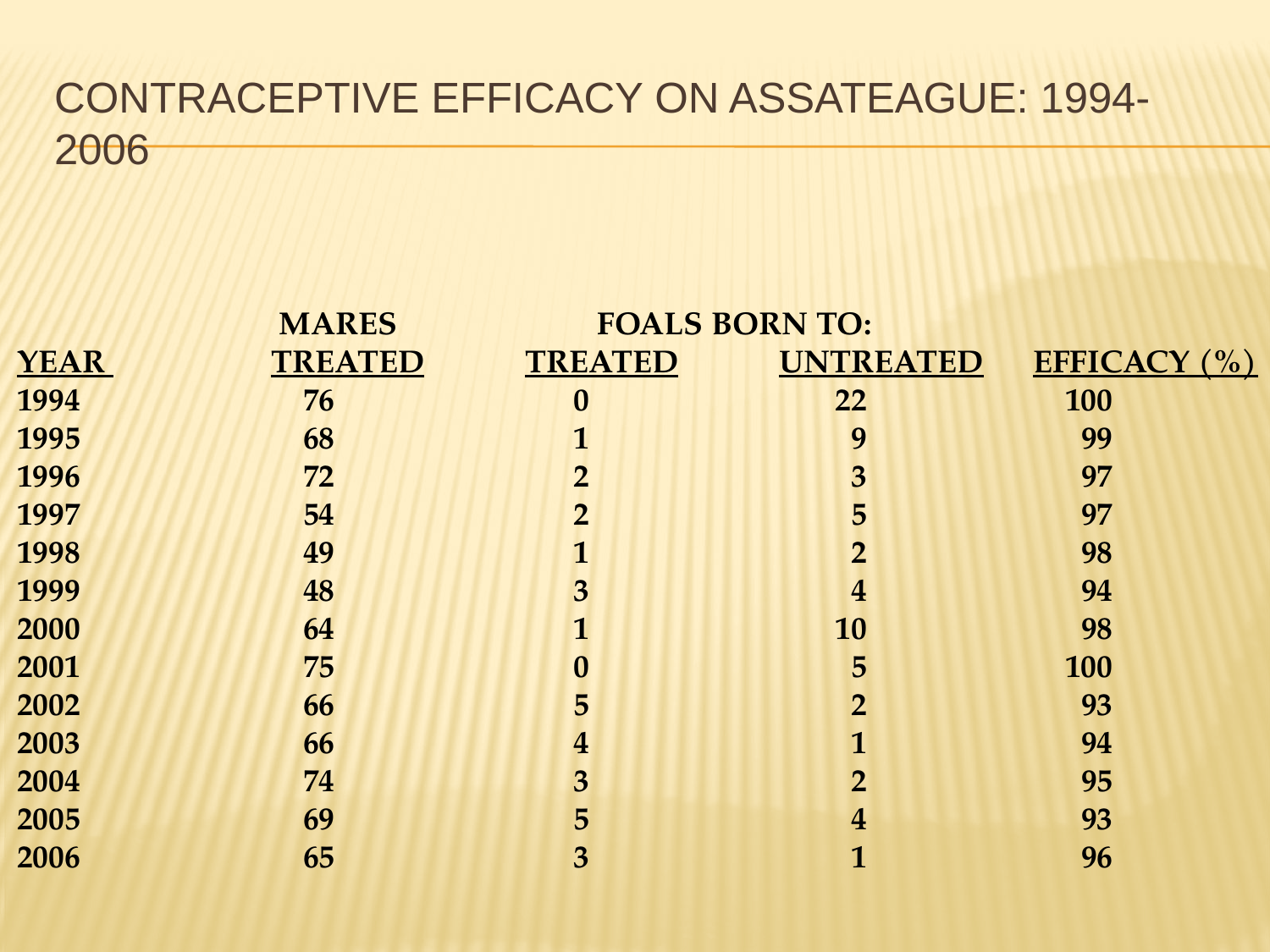

# CONTRACEPTIVE EFFICACY ON ASSATEAGUE: 1994-2006
		 MARES 	         FOALS BORN TO:
YEAR 		TREATED	TREATED	UNTREATED	EFFICACY (%)
1994		    76		      0		       22              	    100
1995		    68		      1		         9	      	      99
1996		    72	             	      2		         3	      	      97
1997		    54		      2		         5	      	      97
1998		    49		      1		         2	      	      98
1999		    48		      3		         4	      	      94
2000		    64		      1		       10	      	      98
2001		    75		      0		         5	    	    100
2002		    66		      5		         2	      	      93
2003		    66		      4		         1	      	      94
2004		    74	   	      3		         2	      	      95
2005		    69		      5		         4 	      	      93
2006		    65		      3		         1		      96